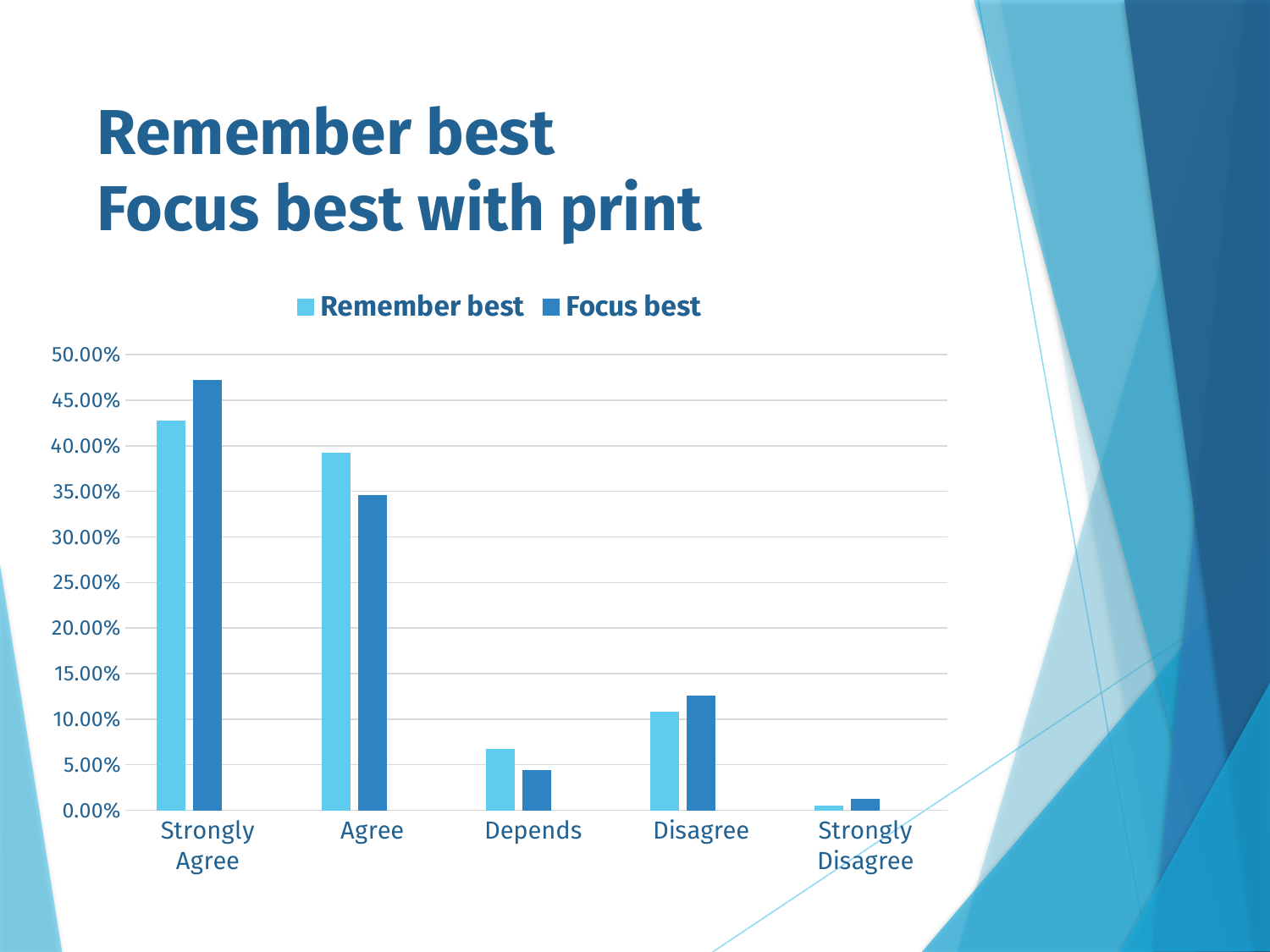

# Remember best Focus best with print

### Chart

| Category | Remember best | Focus best | Series 3 |
|---|---|---|---|
| Strongly Agree | 0.428 | 0.472 | None |
| Agree | 0.392 | 0.346 | None |
| Depends  | 0.067 | 0.044 | None |
| Disagree | 0.108 | 0.126 | None |
| Strongly Disagree | 0.005 | 0.013 | None |